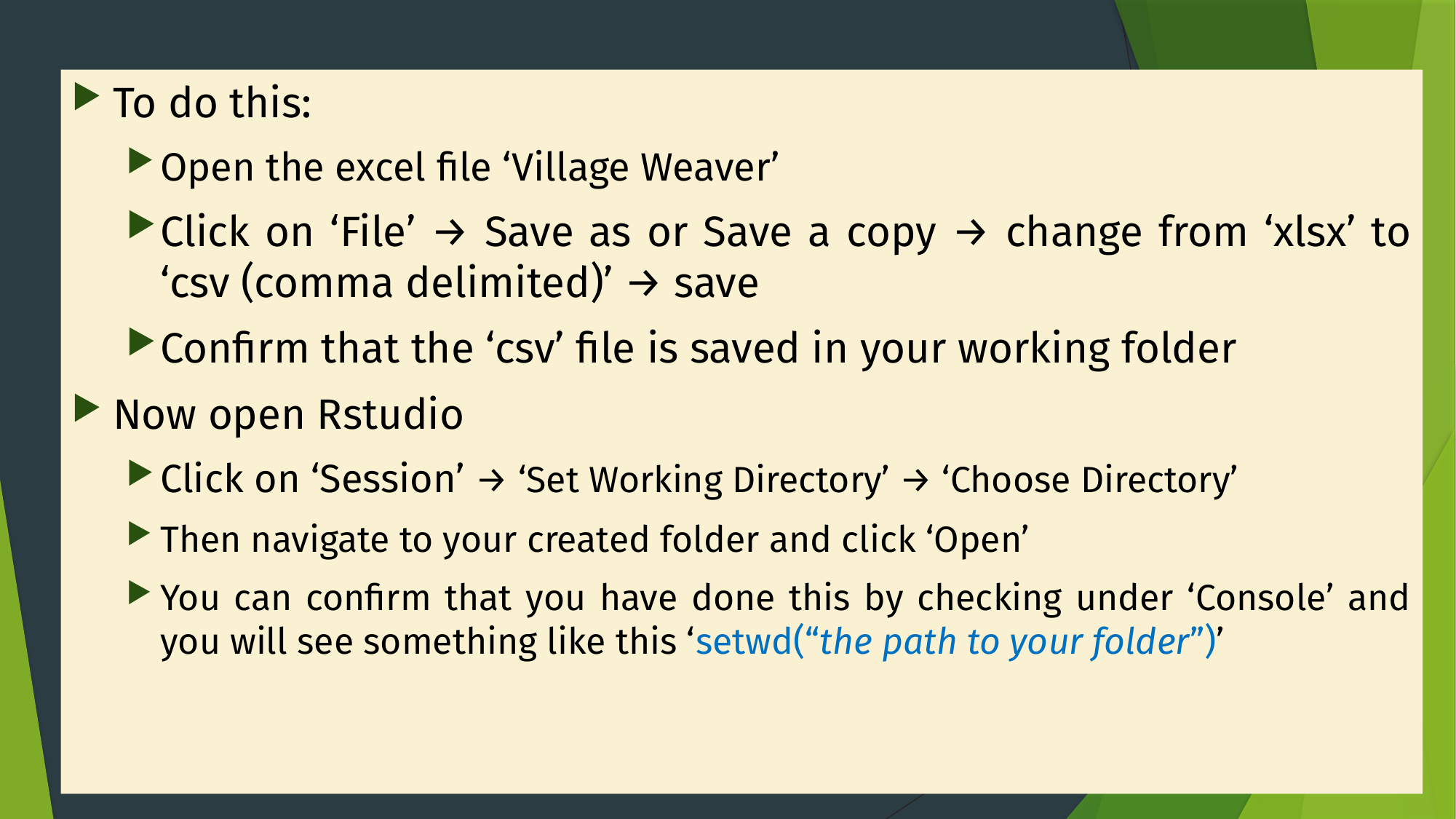

To do this:
Open the excel file ‘Village Weaver’
Click on ‘File’ → Save as or Save a copy → change from ‘xlsx’ to ‘csv (comma delimited)’ → save
Confirm that the ‘csv’ file is saved in your working folder
Now open Rstudio
Click on ‘Session’ → ‘Set Working Directory’ → ‘Choose Directory’
Then navigate to your created folder and click ‘Open’
You can confirm that you have done this by checking under ‘Console’ and you will see something like this ‘setwd(“the path to your folder”)’